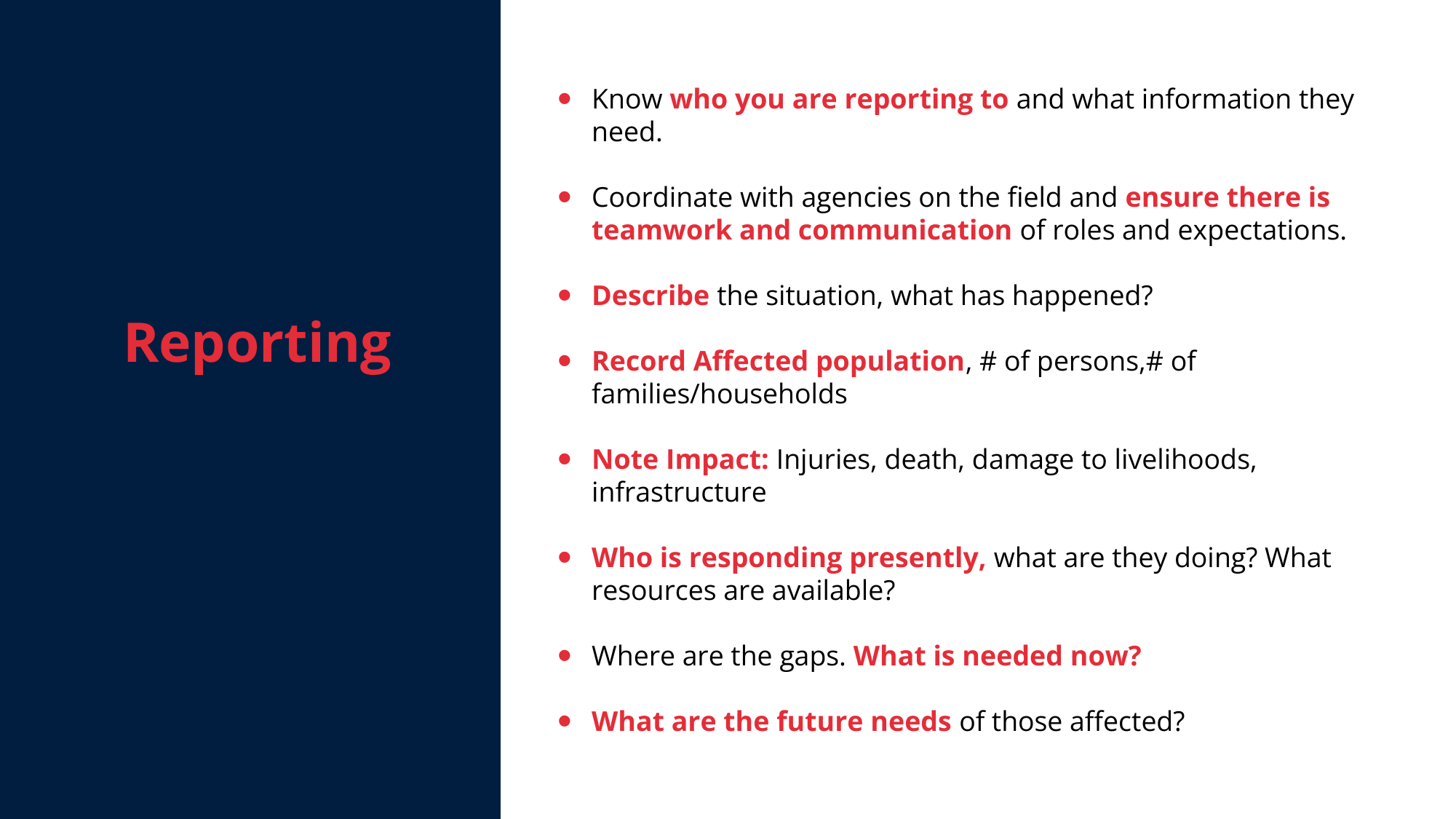

Reporting
Know who you are reporting to and what information they need.

Coordinate with agencies on the field and ensure there is teamwork and communication of roles and expectations.

Describe the situation, what has happened?

Record Affected population, # of persons,# of families/households

Note Impact: Injuries, death, damage to livelihoods, infrastructure

Who is responding presently, what are they doing? What resources are available?

Where are the gaps. What is needed now?

What are the future needs of those affected?